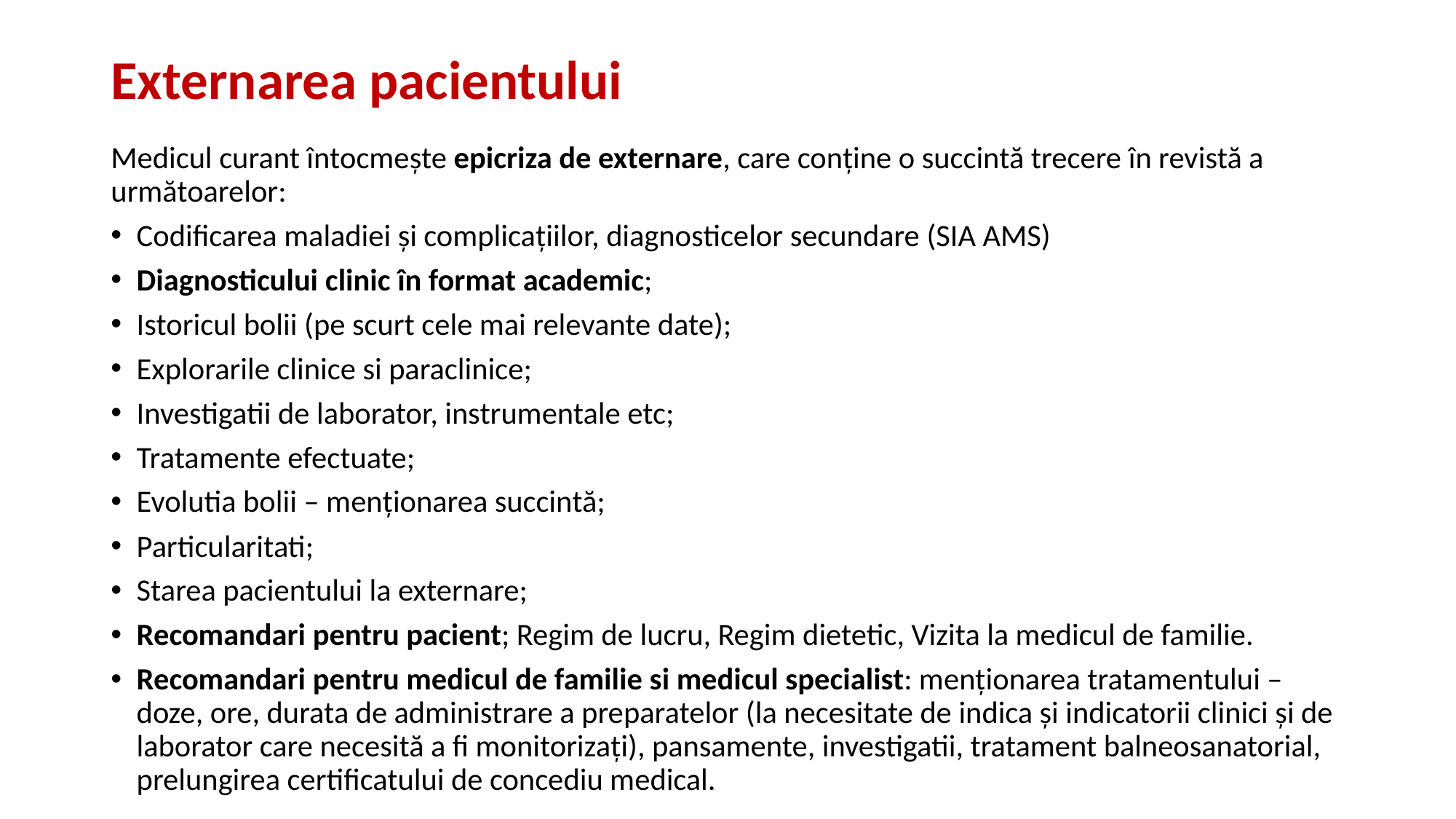

# Externarea pacientului
Medicul curant întocmeşte epicriza de externare, care conţine o succintă trecere în revistă a următoarelor:
Codificarea maladiei și complicațiilor, diagnosticelor secundare (SIA AMS)
Diagnosticului clinic în format academic;
Istoricul bolii (pe scurt cele mai relevante date);
Explorarile clinice si paraclinice;
Investigatii de laborator, instrumentale etc;
Tratamente efectuate;
Evolutia bolii – menționarea succintă;
Particularitati;
Starea pacientului la externare;
Recomandari pentru pacient; Regim de lucru, Regim dietetic, Vizita la medicul de familie.
Recomandari pentru medicul de familie si medicul specialist: menționarea tratamentului – doze, ore, durata de administrare a preparatelor (la necesitate de indica și indicatorii clinici și de laborator care necesită a fi monitorizați), pansamente, investigatii, tratament balneosanatorial, prelungirea certificatului de concediu medical.